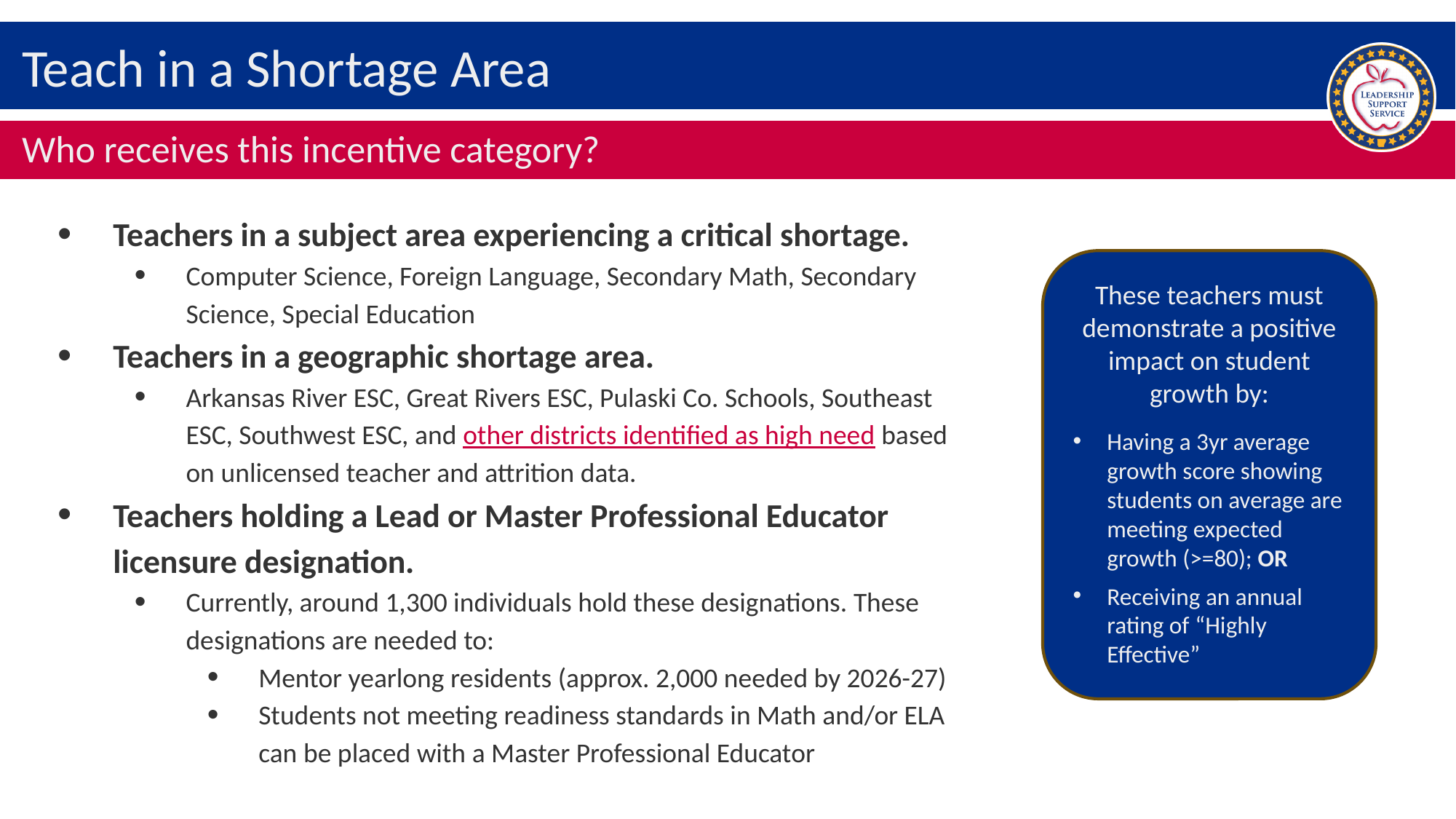

# Teach in a Shortage Area
Who receives this incentive category?
Teachers in a subject area experiencing a critical shortage.
Computer Science, Foreign Language, Secondary Math, Secondary Science, Special Education
Teachers in a geographic shortage area.
Arkansas River ESC, Great Rivers ESC, Pulaski Co. Schools, Southeast ESC, Southwest ESC, and other districts identified as high need based on unlicensed teacher and attrition data.
Teachers holding a Lead or Master Professional Educator licensure designation.
Currently, around 1,300 individuals hold these designations. These designations are needed to:
Mentor yearlong residents (approx. 2,000 needed by 2026-27)
Students not meeting readiness standards in Math and/or ELA can be placed with a Master Professional Educator

These teachers must demonstrate a positive impact on student growth by:
Having a 3yr average growth score showing students on average are meeting expected growth (>=80); OR
Receiving an annual rating of “Highly Effective”